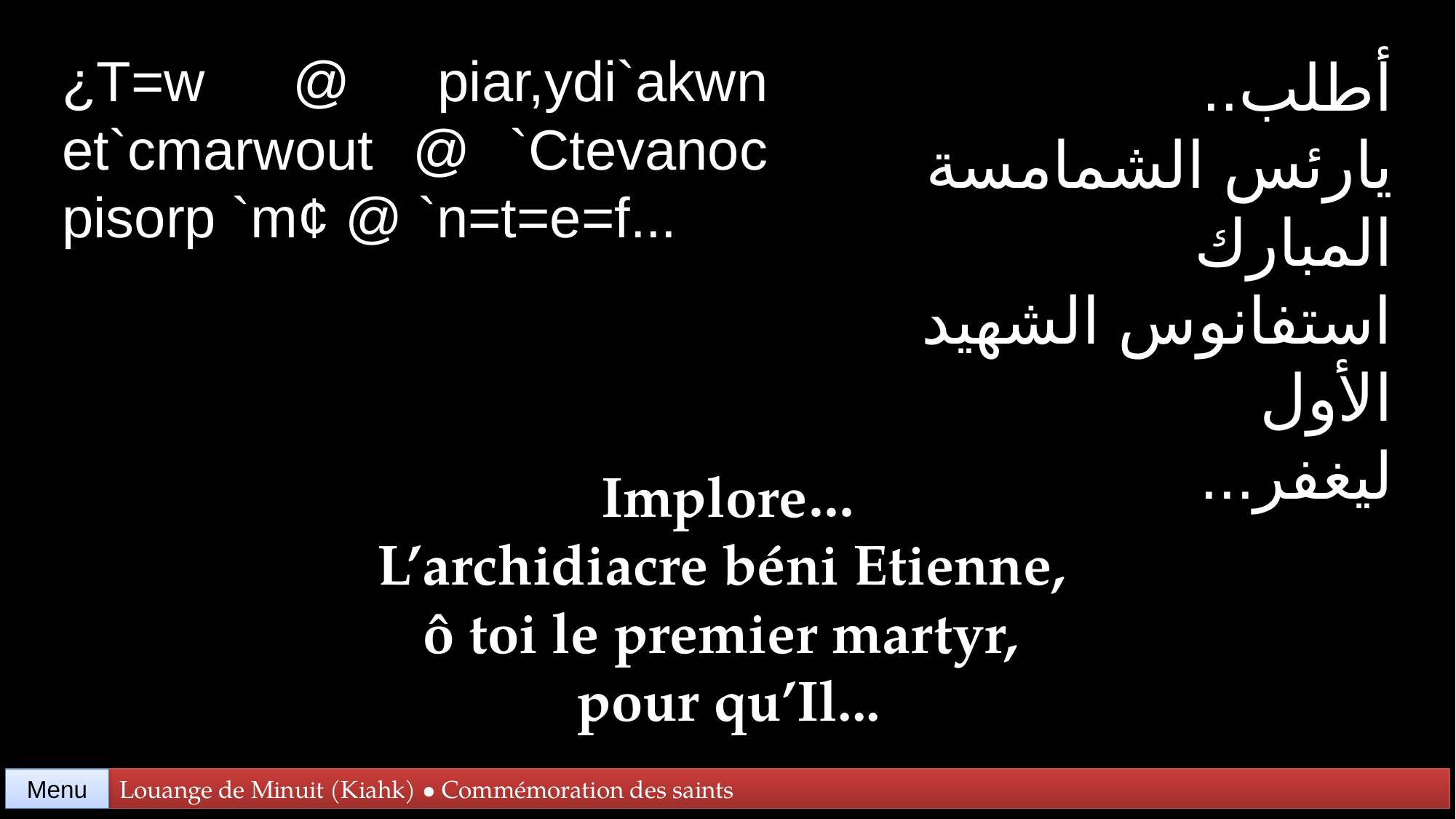

¿T=w @ piar,ydi`akwn et`cmarwout @ `Ctevanoc pisorp `m¢ @ `n=t=e=f...
أطلب..
يارئس الشمامسة المبارك
استفانوس الشهيد الأول
ليغفر...
Implore…
L’archidiacre béni Etienne,
ô toi le premier martyr,
pour qu’Il...
Menu
Louange de Minuit (Kiahk) • Commémoration des saints